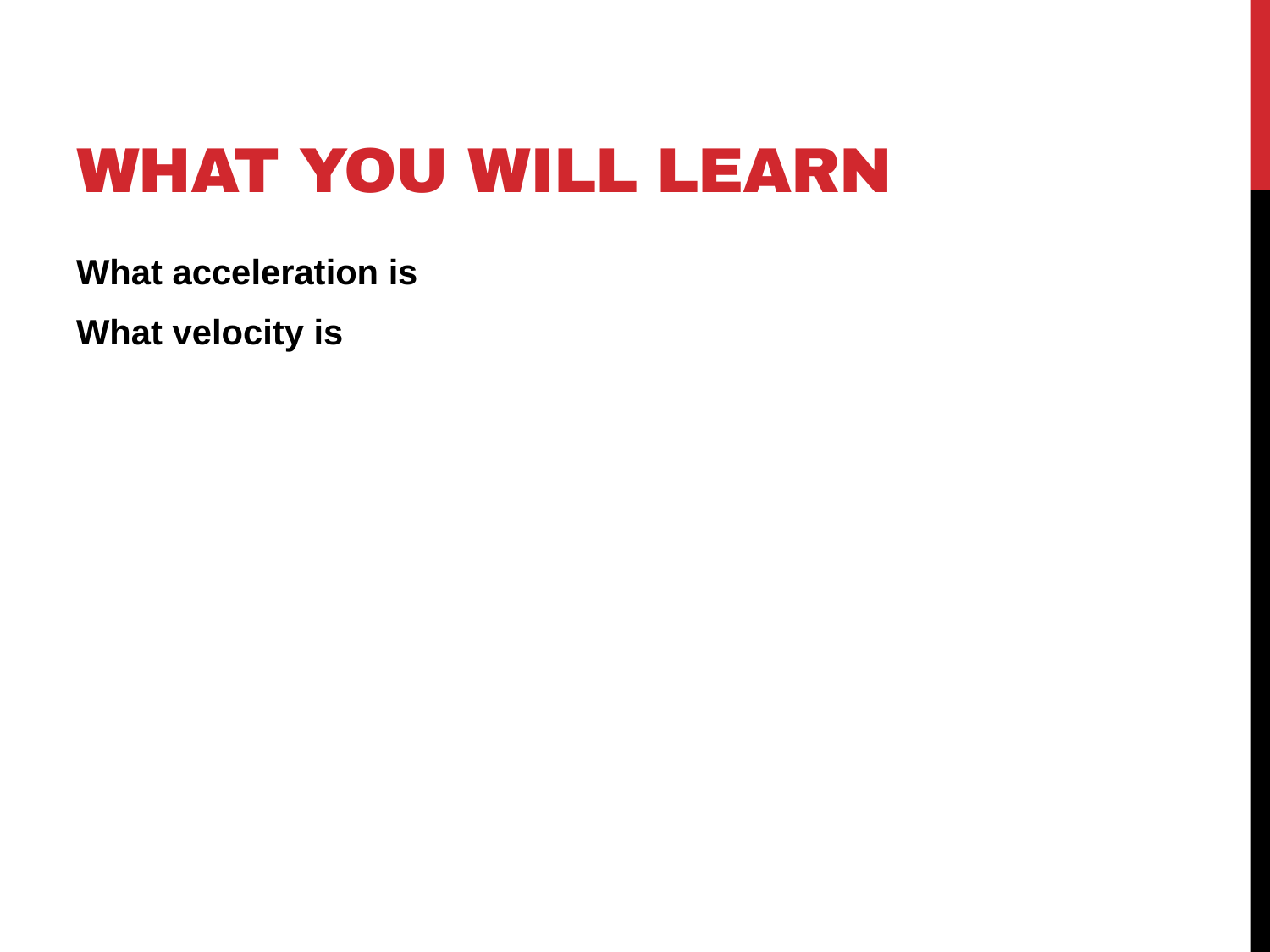

# What you will learn
What acceleration is
What velocity is